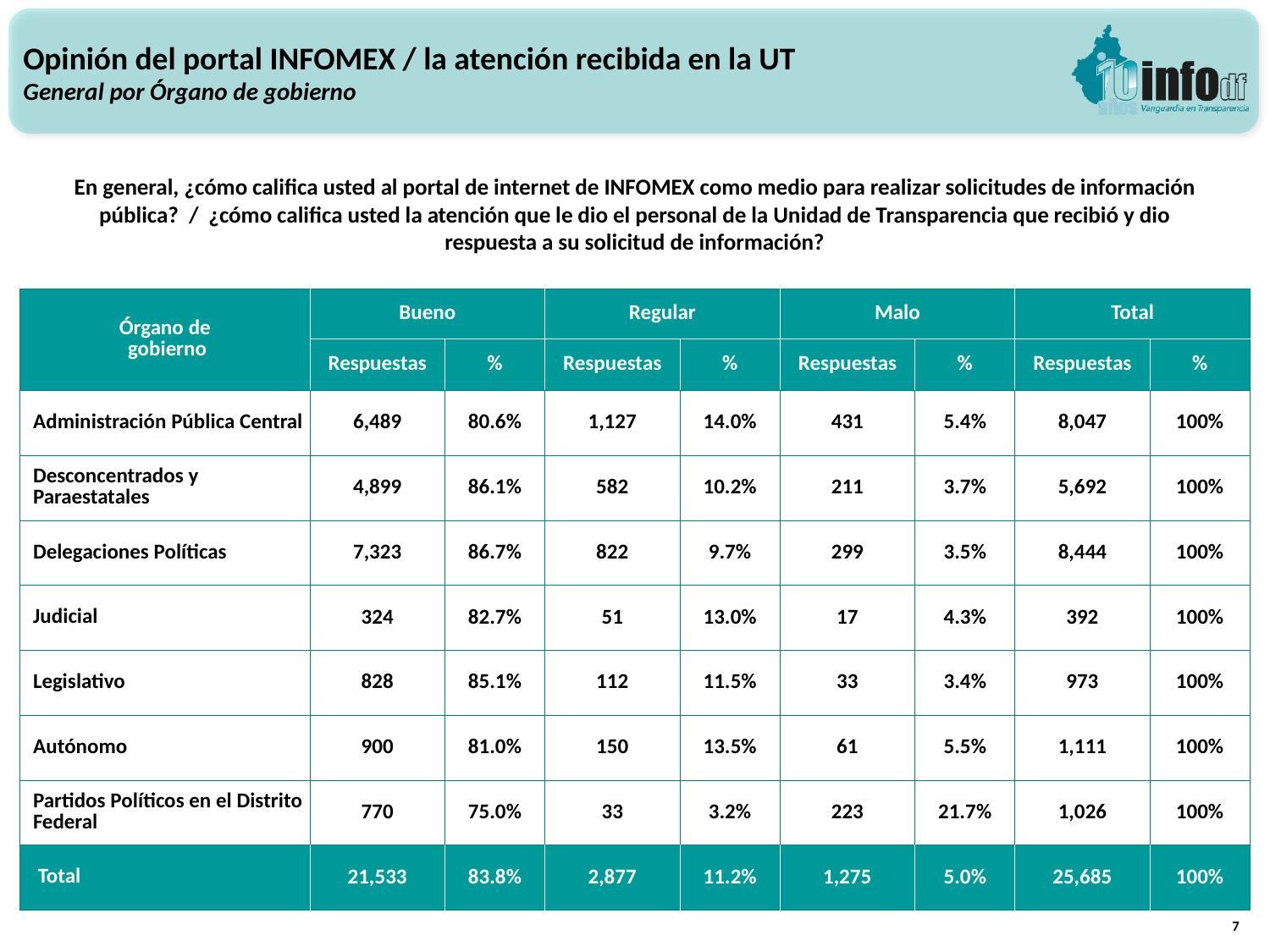

Opinión del portal INFOMEX / la atención recibida en la UT
General por Órgano de gobierno
En general, ¿cómo califica usted al portal de internet de INFOMEX como medio para realizar solicitudes de información pública?  /  ¿cómo califica usted la atención que le dio el personal de la Unidad de Transparencia que recibió y dio respuesta a su solicitud de información?
| Órgano de gobierno | Bueno |  | Regular |  | Malo |  | Total |  |
| --- | --- | --- | --- | --- | --- | --- | --- | --- |
|  | Respuestas | % | Respuestas | % | Respuestas | % | Respuestas | % |
| Administración Pública Central | 6,489 | 80.6% | 1,127 | 14.0% | 431 | 5.4% | 8,047 | 100% |
| Desconcentrados y Paraestatales | 4,899 | 86.1% | 582 | 10.2% | 211 | 3.7% | 5,692 | 100% |
| Delegaciones Políticas | 7,323 | 86.7% | 822 | 9.7% | 299 | 3.5% | 8,444 | 100% |
| Judicial | 324 | 82.7% | 51 | 13.0% | 17 | 4.3% | 392 | 100% |
| Legislativo | 828 | 85.1% | 112 | 11.5% | 33 | 3.4% | 973 | 100% |
| Autónomo | 900 | 81.0% | 150 | 13.5% | 61 | 5.5% | 1,111 | 100% |
| Partidos Políticos en el Distrito Federal | 770 | 75.0% | 33 | 3.2% | 223 | 21.7% | 1,026 | 100% |
| Total | 21,533 | 83.8% | 2,877 | 11.2% | 1,275 | 5.0% | 25,685 | 100% |
7